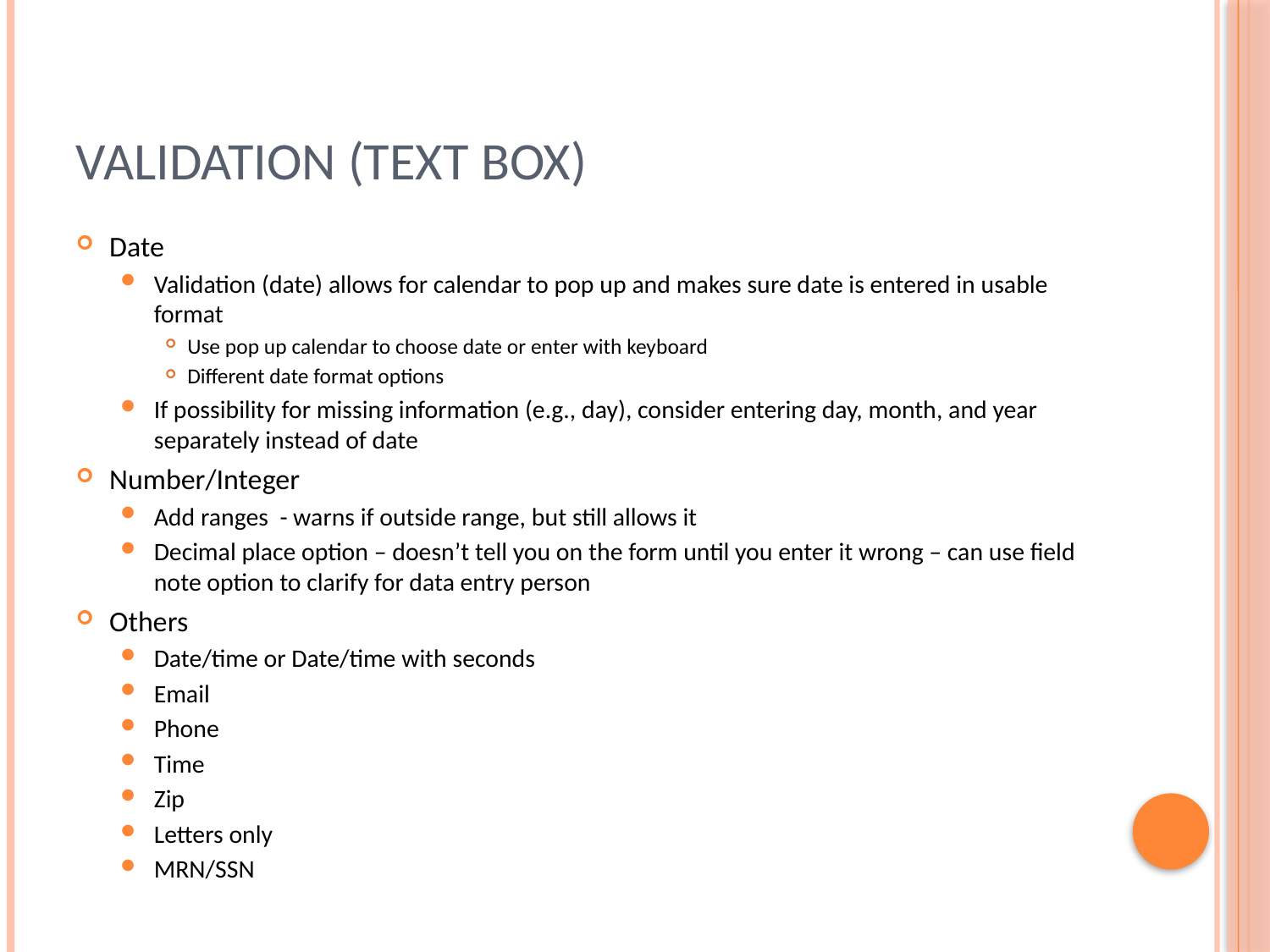

# Validation (text box)
Date
Validation (date) allows for calendar to pop up and makes sure date is entered in usable format
Use pop up calendar to choose date or enter with keyboard
Different date format options
If possibility for missing information (e.g., day), consider entering day, month, and year separately instead of date
Number/Integer
Add ranges  - warns if outside range, but still allows it
Decimal place option – doesn’t tell you on the form until you enter it wrong – can use field note option to clarify for data entry person
Others
Date/time or Date/time with seconds
Email
Phone
Time
Zip
Letters only
MRN/SSN